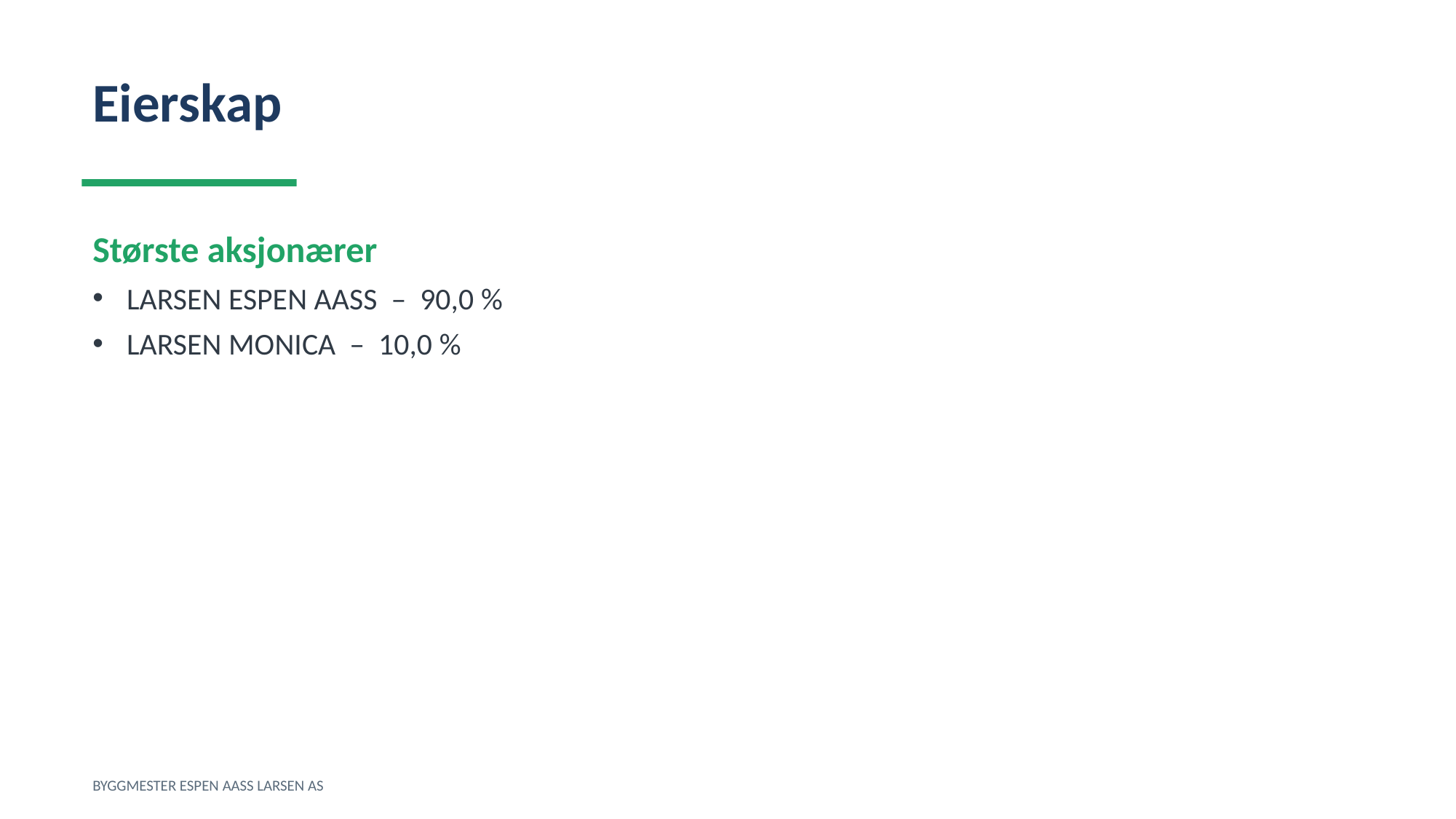

Eierskap

Største aksjonærer
LARSEN ESPEN AASS  –  90,0 %
LARSEN MONICA  –  10,0 %
BYGGMESTER ESPEN AASS LARSEN AS